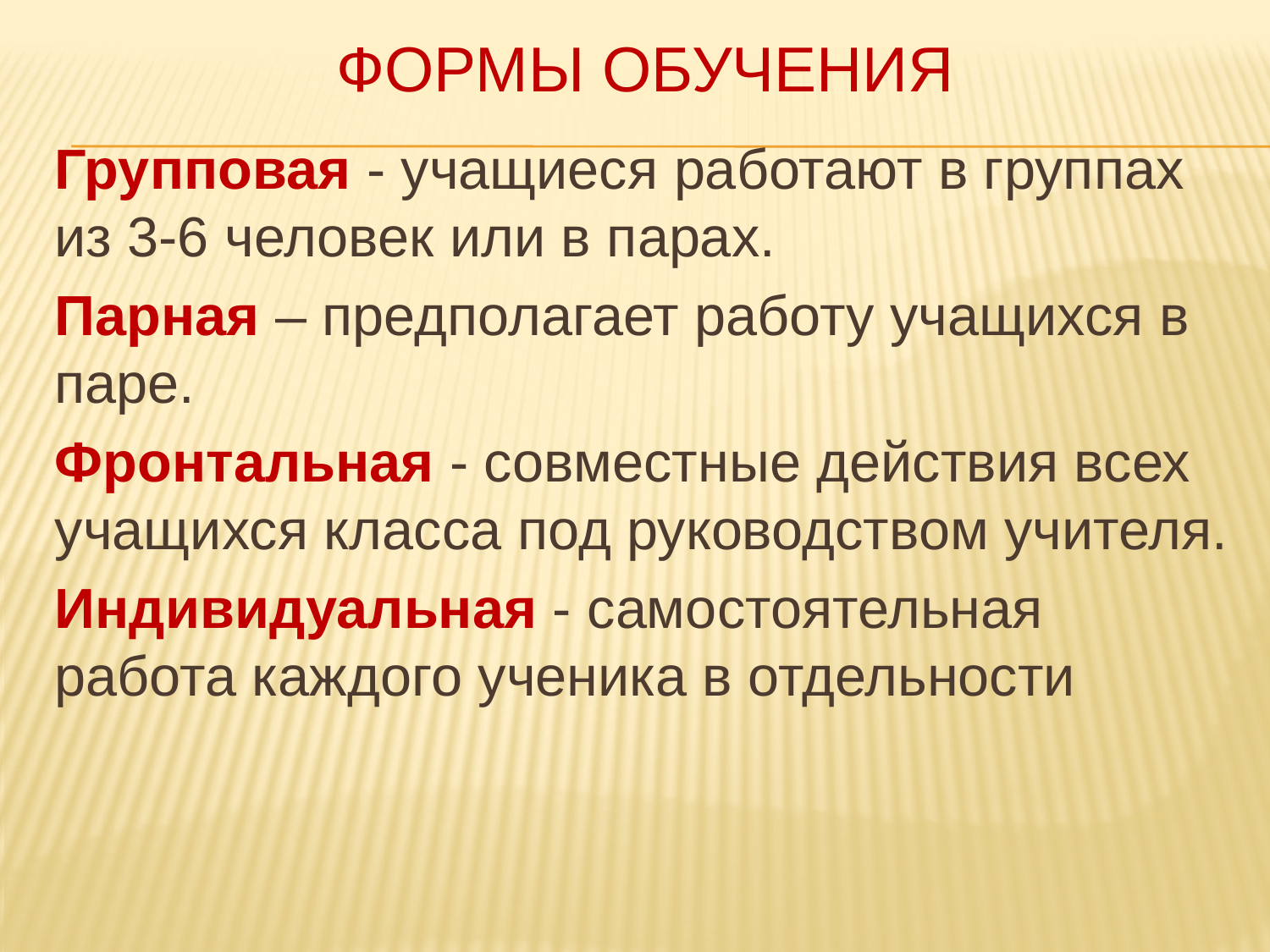

# ФОРМЫ ОБУЧЕНИЯ
Групповая - учащиеся работают в группах из 3-6 человек или в парах.
Парная – предполагает работу учащихся в паре.
Фронтальная - совместные действия всех учащихся класса под руководством учителя.
Индивидуальная - самостоятельная работа каждого ученика в отдельности